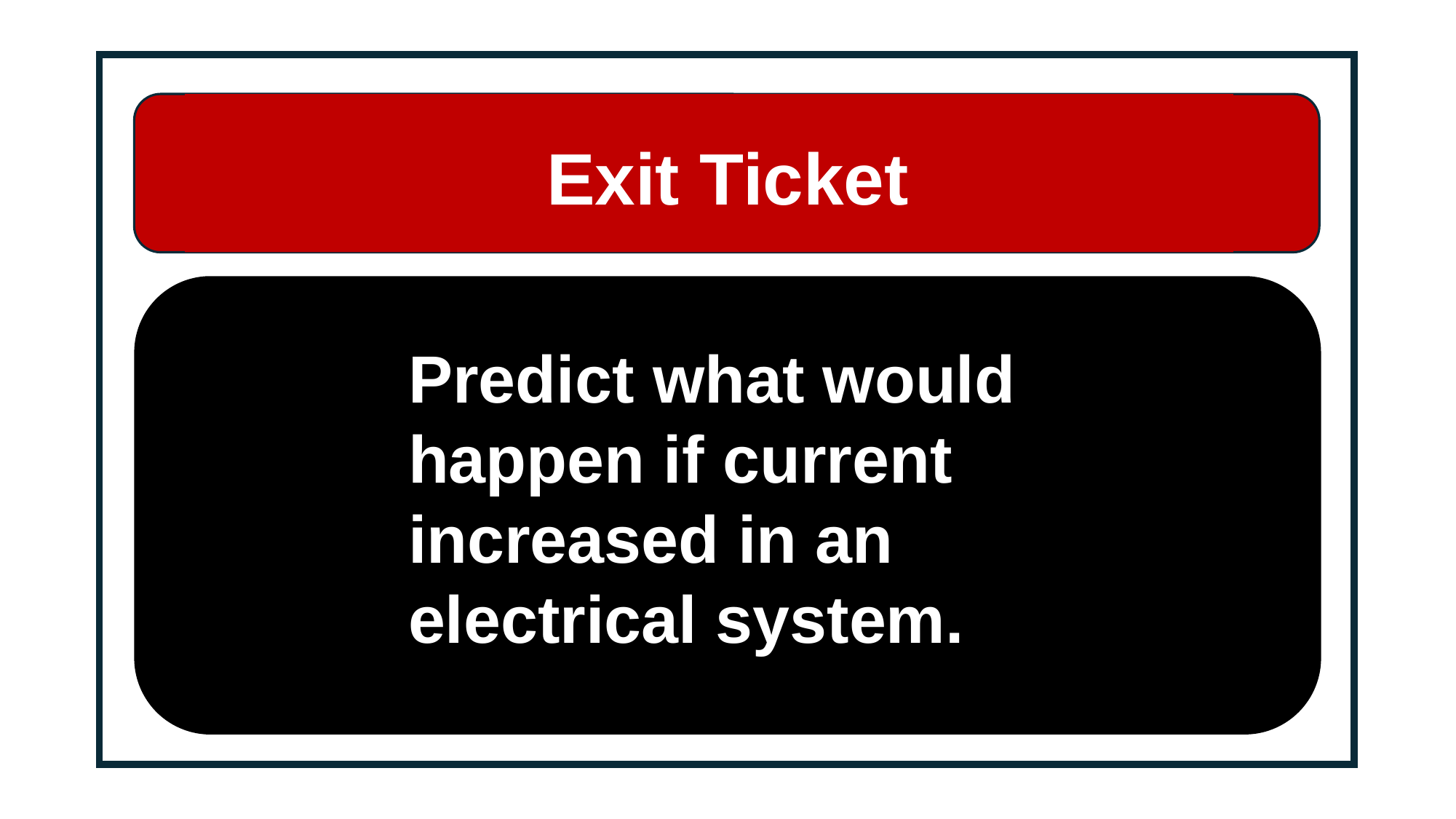

# Exit Ticket
Predict what would happen if current increased in an electrical system.